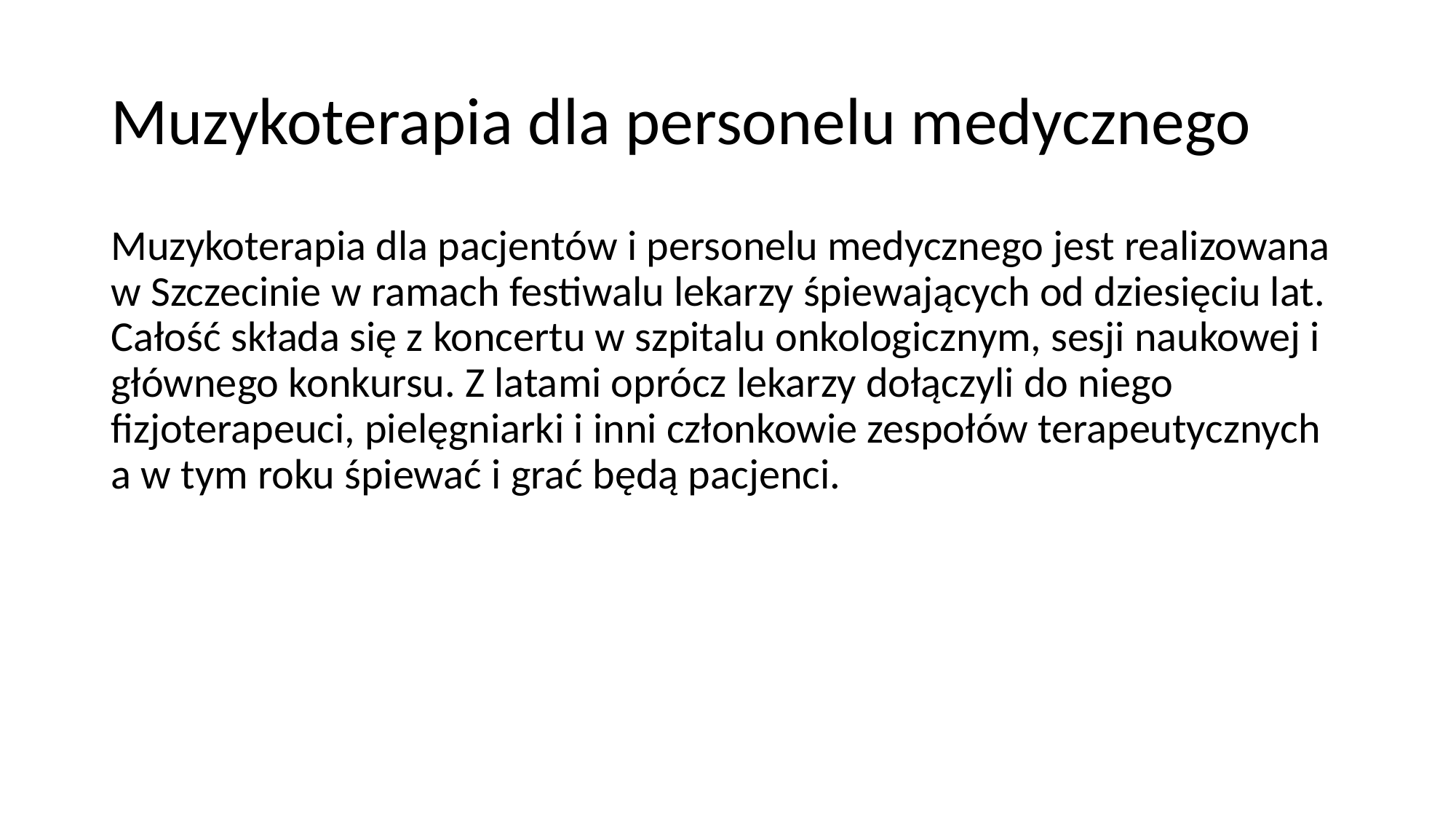

# Muzykoterapia dla personelu medycznego
Muzykoterapia dla pacjentów i personelu medycznego jest realizowana w Szczecinie w ramach festiwalu lekarzy śpiewających od dziesięciu lat. Całość składa się z koncertu w szpitalu onkologicznym, sesji naukowej i głównego konkursu. Z latami oprócz lekarzy dołączyli do niego fizjoterapeuci, pielęgniarki i inni członkowie zespołów terapeutycznych a w tym roku śpiewać i grać będą pacjenci.